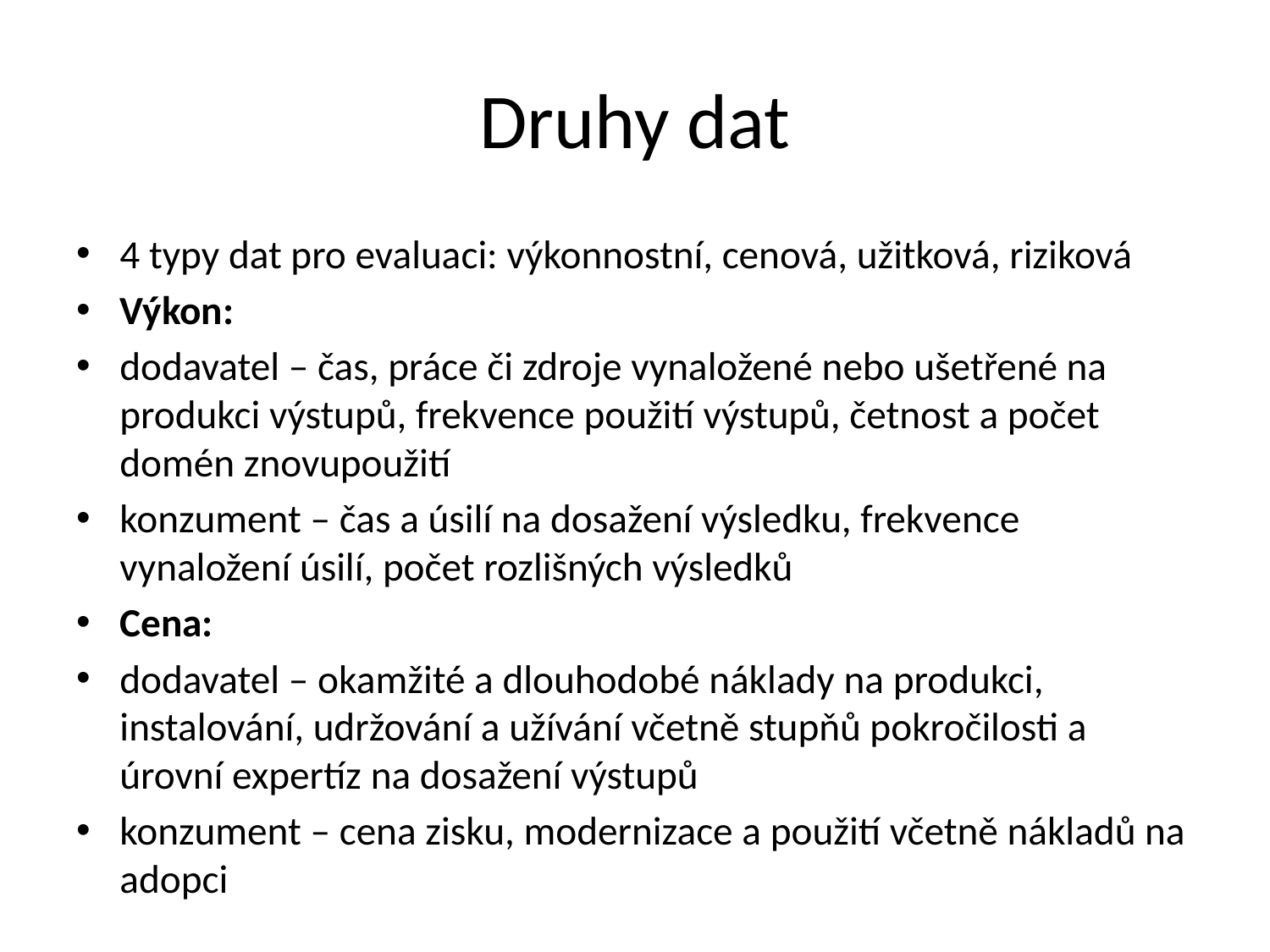

# Druhy dat
4 typy dat pro evaluaci: výkonnostní, cenová, užitková, riziková
Výkon:
dodavatel – čas, práce či zdroje vynaložené nebo ušetřené na produkci výstupů, frekvence použití výstupů, četnost a počet domén znovupoužití
konzument – čas a úsilí na dosažení výsledku, frekvence vynaložení úsilí, počet rozlišných výsledků
Cena:
dodavatel – okamžité a dlouhodobé náklady na produkci, instalování, udržování a užívání včetně stupňů pokročilosti a úrovní expertíz na dosažení výstupů
konzument – cena zisku, modernizace a použití včetně nákladů na adopci